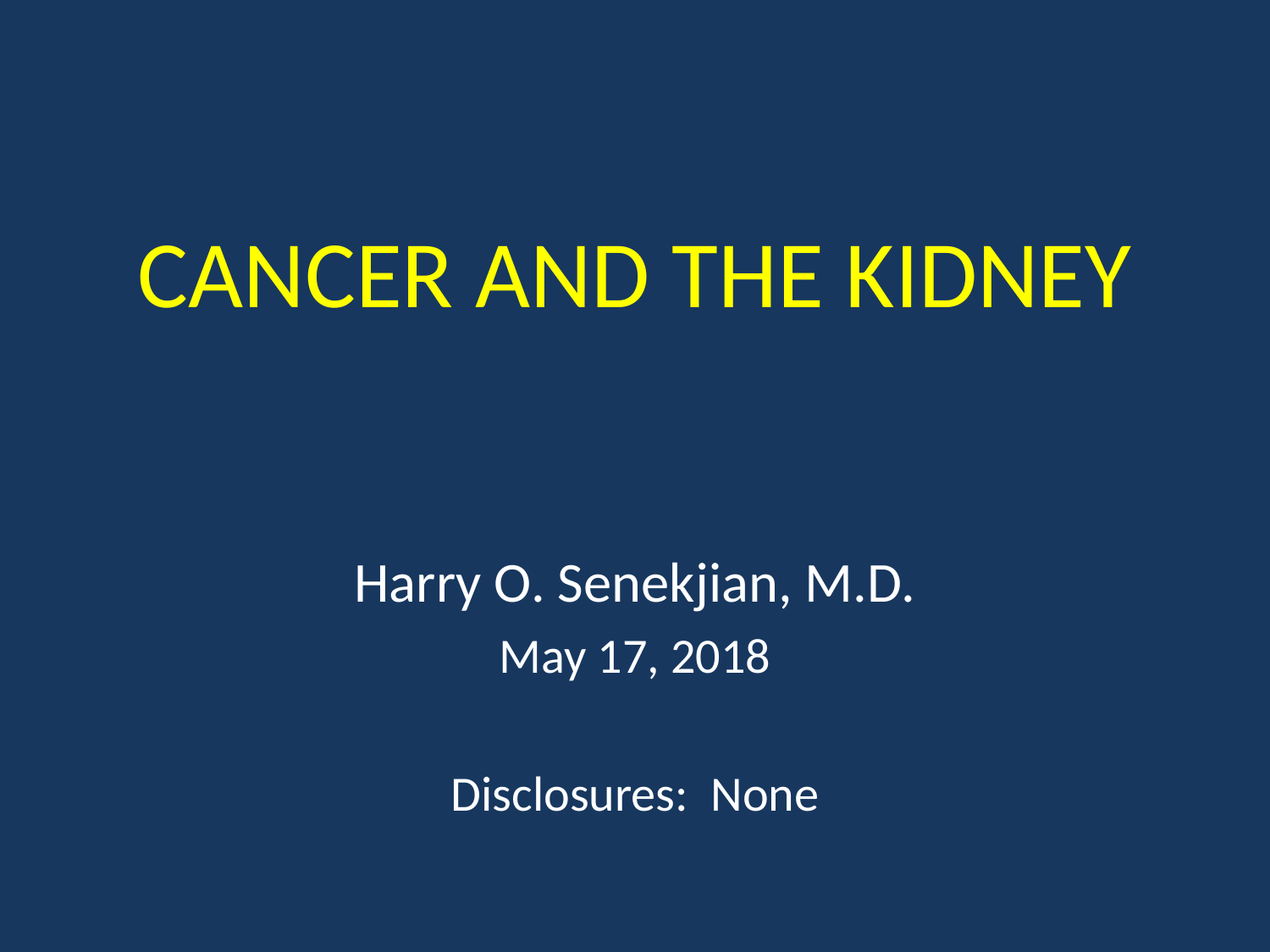

# CANCER AND THE KIDNEY
Harry O. Senekjian, M.D.
May 17, 2018

Disclosures:  None